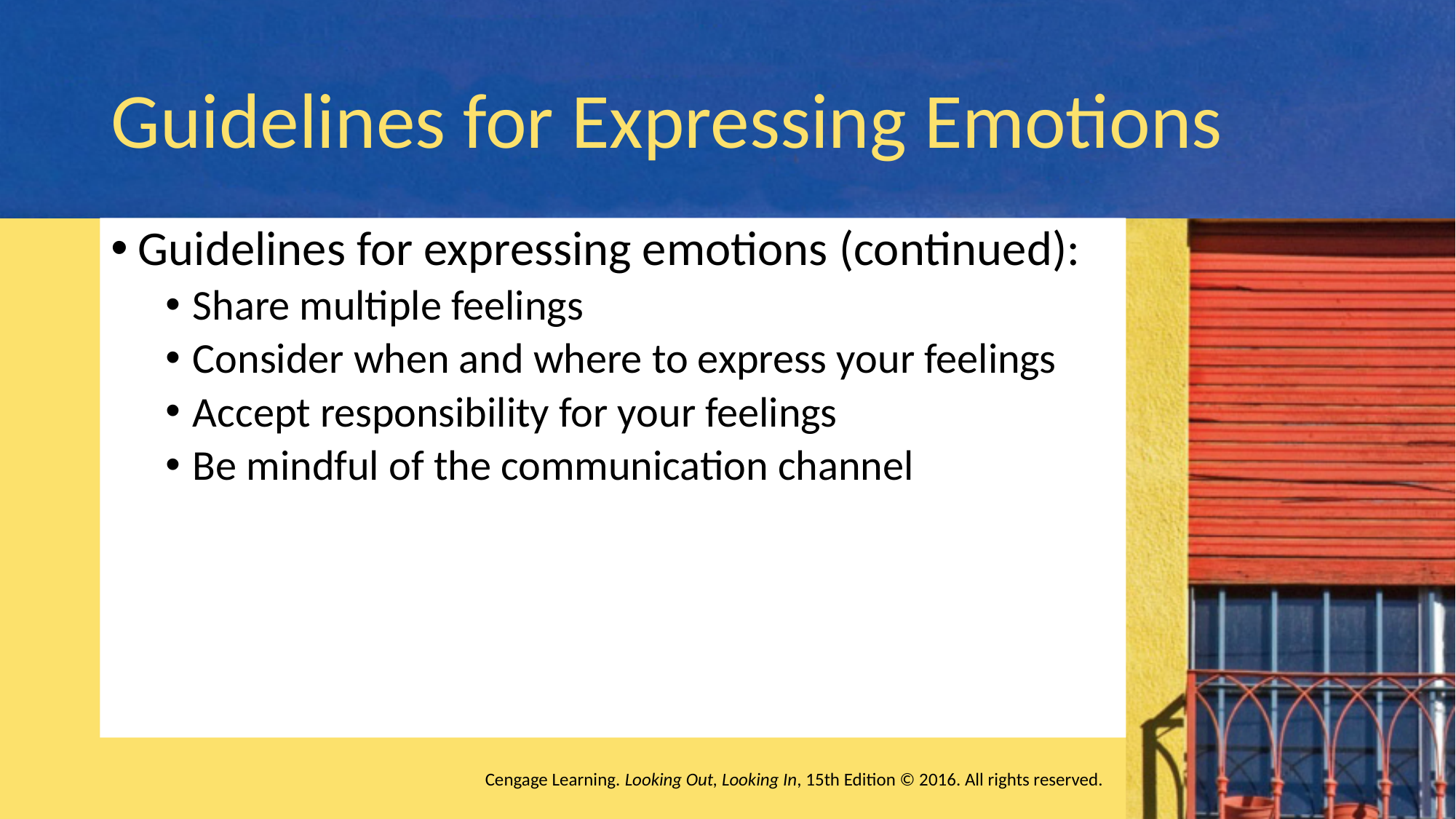

# Guidelines for Expressing Emotions
Guidelines for expressing emotions (continued):
Share multiple feelings
Consider when and where to express your feelings
Accept responsibility for your feelings
Be mindful of the communication channel
Cengage Learning. Looking Out, Looking In, 15th Edition © 2016. All rights reserved.